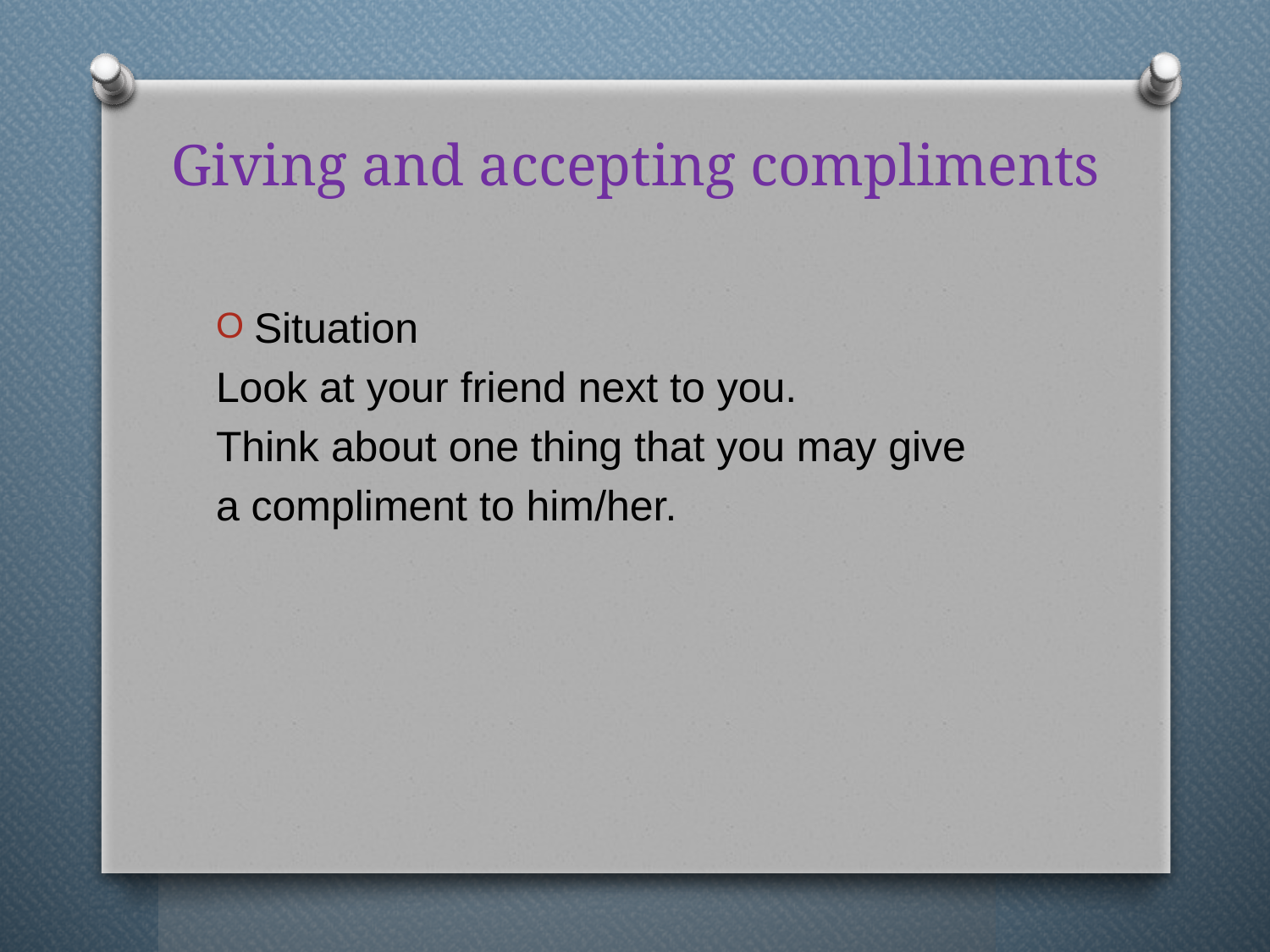

# Giving and accepting compliments
Situation
Look at your friend next to you.
Think about one thing that you may give
a compliment to him/her.